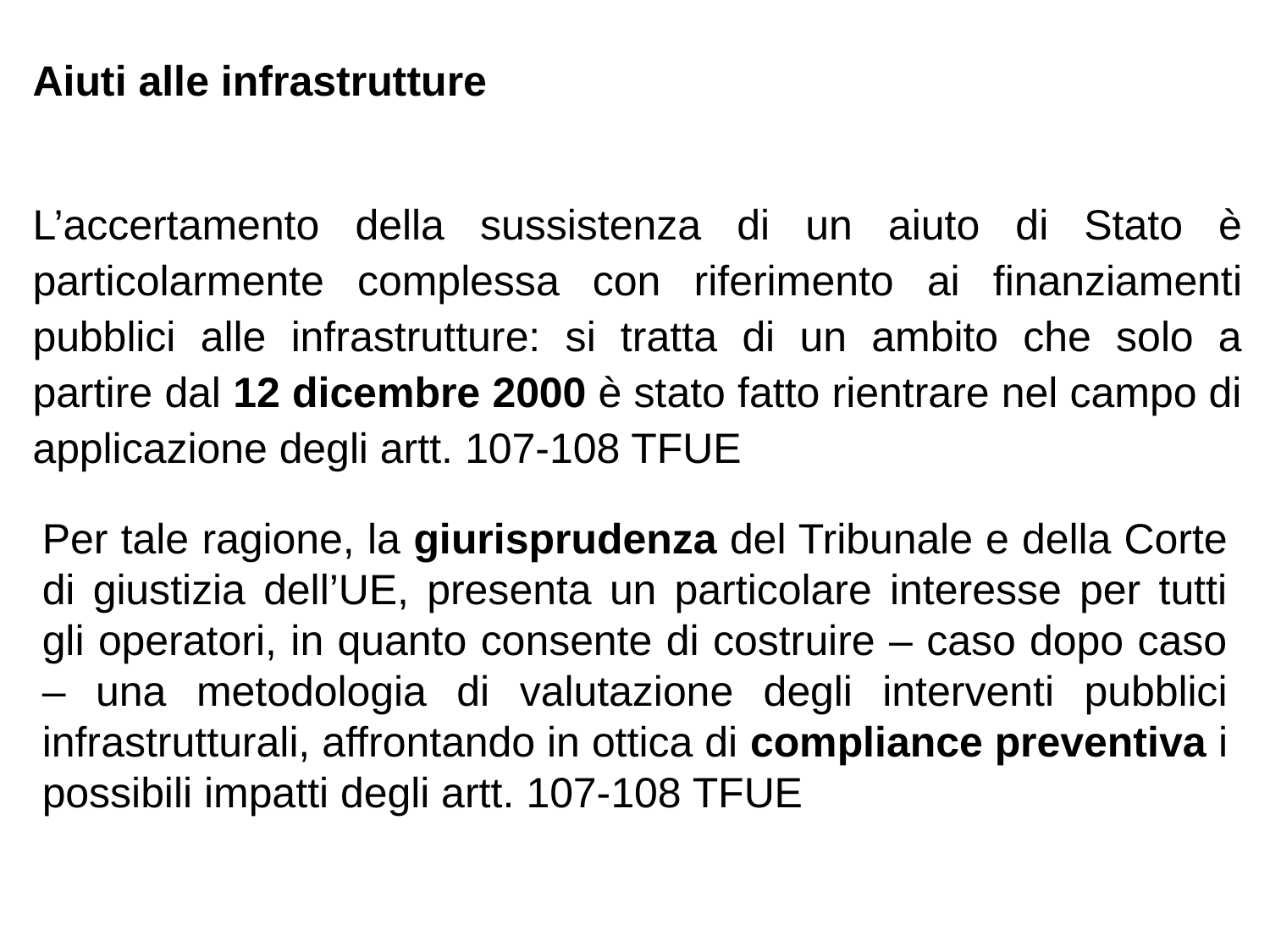

Aiuti alle infrastrutture
# L’accertamento della sussistenza di un aiuto di Stato è particolarmente complessa con riferimento ai finanziamenti pubblici alle infrastrutture: si tratta di un ambito che solo a partire dal 12 dicembre 2000 è stato fatto rientrare nel campo di applicazione degli artt. 107-108 TFUE
Per tale ragione, la giurisprudenza del Tribunale e della Corte di giustizia dell’UE, presenta un particolare interesse per tutti gli operatori, in quanto consente di costruire – caso dopo caso – una metodologia di valutazione degli interventi pubblici infrastrutturali, affrontando in ottica di compliance preventiva i possibili impatti degli artt. 107-108 TFUE